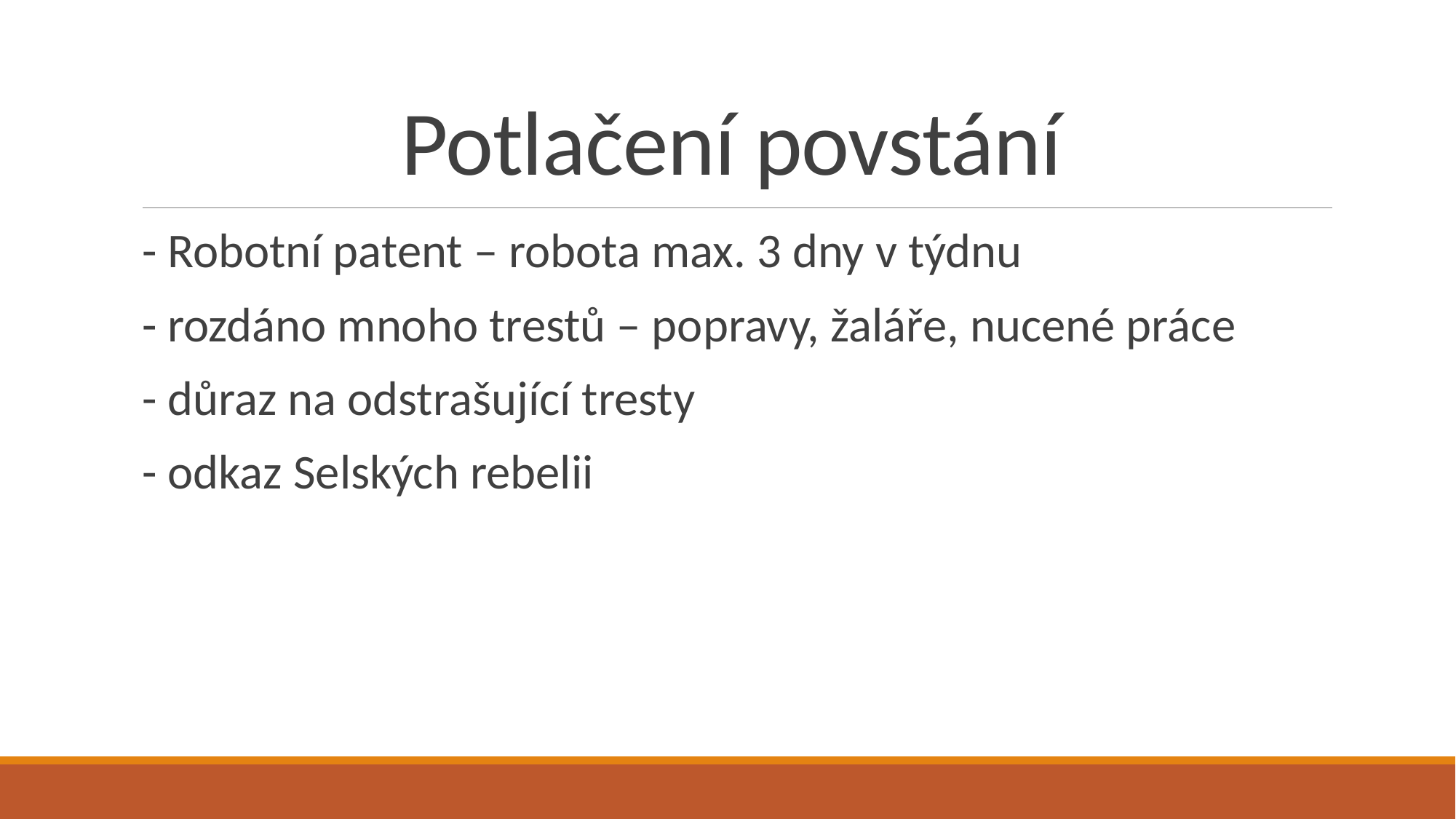

# Potlačení povstání
- Robotní patent – robota max. 3 dny v týdnu
- rozdáno mnoho trestů – popravy, žaláře, nucené práce
- důraz na odstrašující tresty
- odkaz Selských rebelii